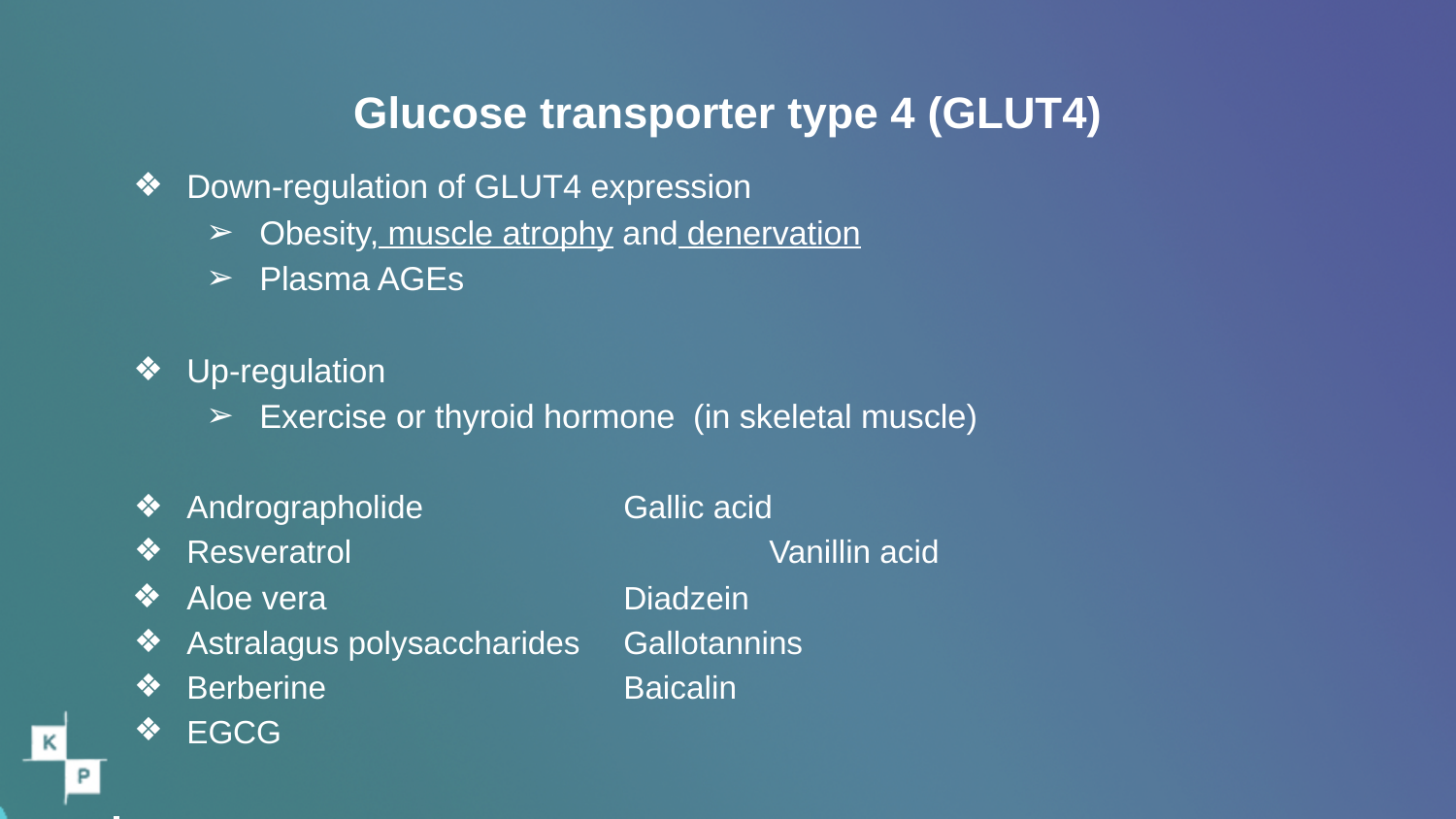

# Glucose transporter type 4 (GLUT4)
Down-regulation of GLUT4 expression
Obesity, muscle atrophy and denervation
Plasma AGEs

Up-regulation
Exercise or thyroid hormone  (in skeletal muscle)

Andrographolide		Gallic acid
Resveratrol			Vanillin acid
Aloe vera			Diadzein
Astralagus polysaccharides	Gallotannins
Berberine			Baicalin
EGCG

]